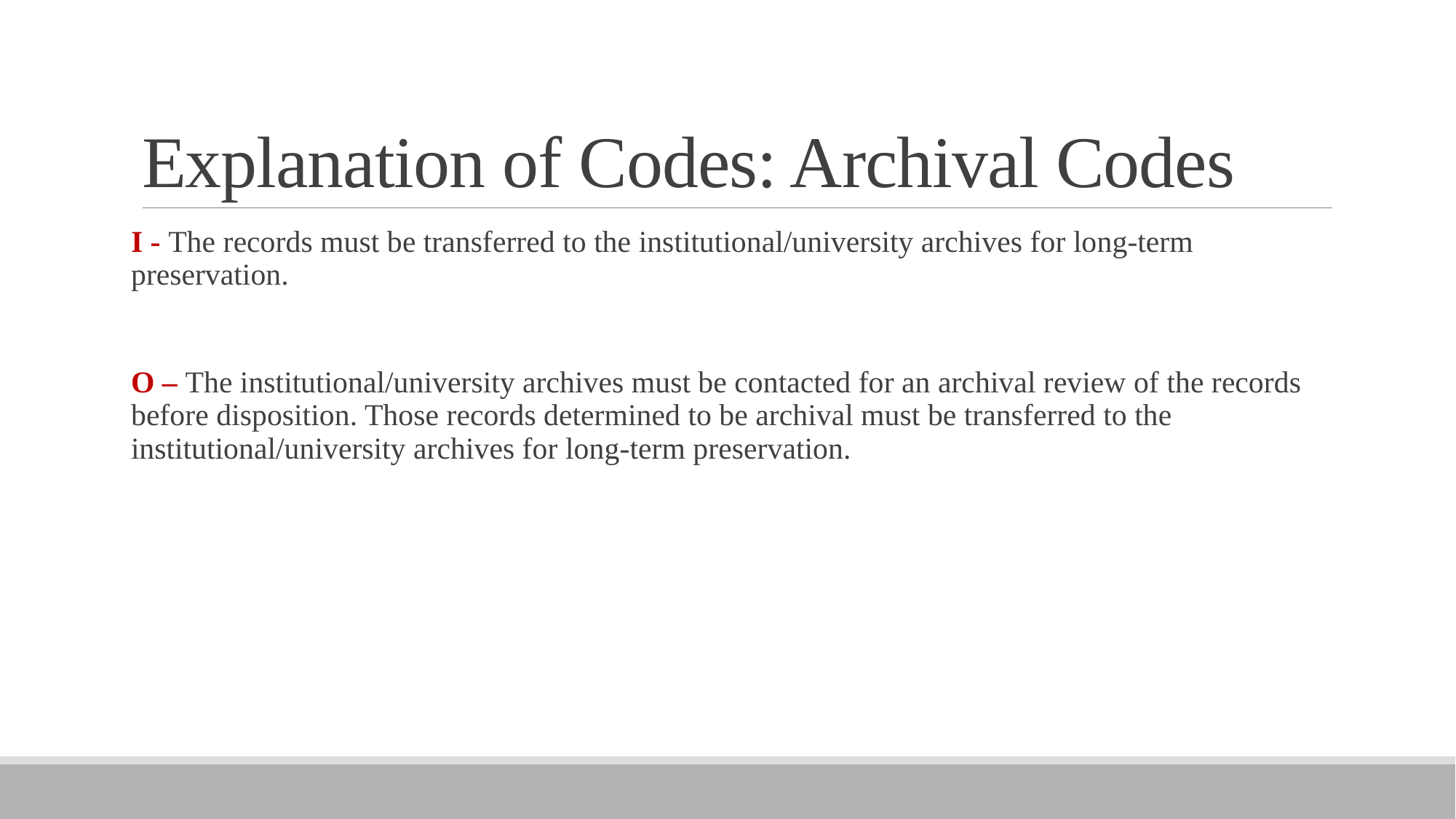

# Explanation of Codes: Archival Codes
I - The records must be transferred to the institutional/university archives for long-term preservation.

O – The institutional/university archives must be contacted for an archival review of the records before disposition. Those records determined to be archival must be transferred to the institutional/university archives for long-term preservation.